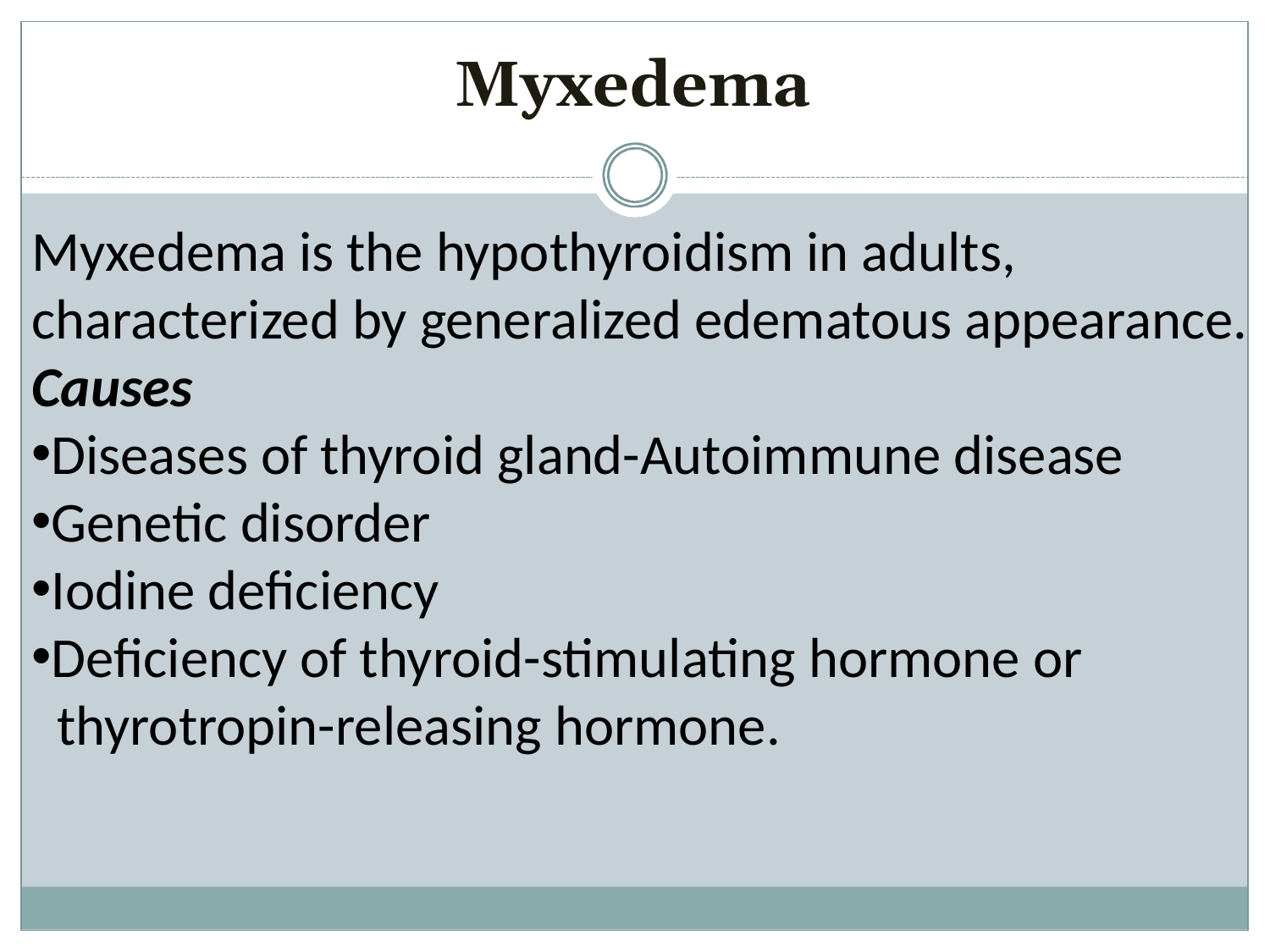

# Myxedema
Myxedema is the hypothyroidism in adults, characterized by generalized edematous appearance.
Causes
Diseases of thyroid gland-Autoimmune disease
Genetic disorder
Iodine deficiency
Deficiency of thyroid-stimulating hormone or
  thyrotropin-releasing hormone.